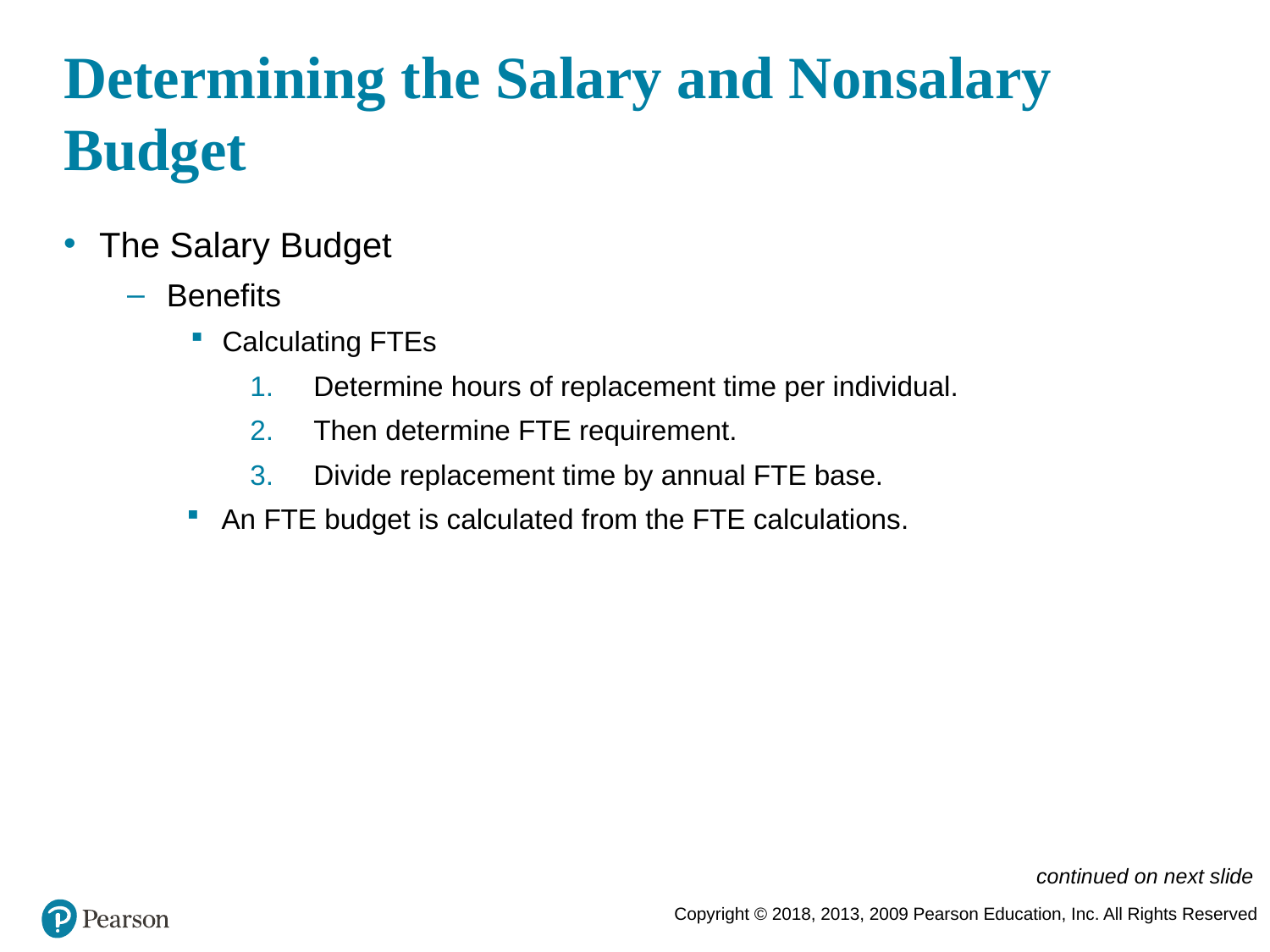

# Determining the Salary and Nonsalary Budget
The Salary Budget
Benefits
Calculating FTEs
Determine hours of replacement time per individual.
Then determine FTE requirement.
Divide replacement time by annual FTE base.
An FTE budget is calculated from the FTE calculations.
continued on next slide